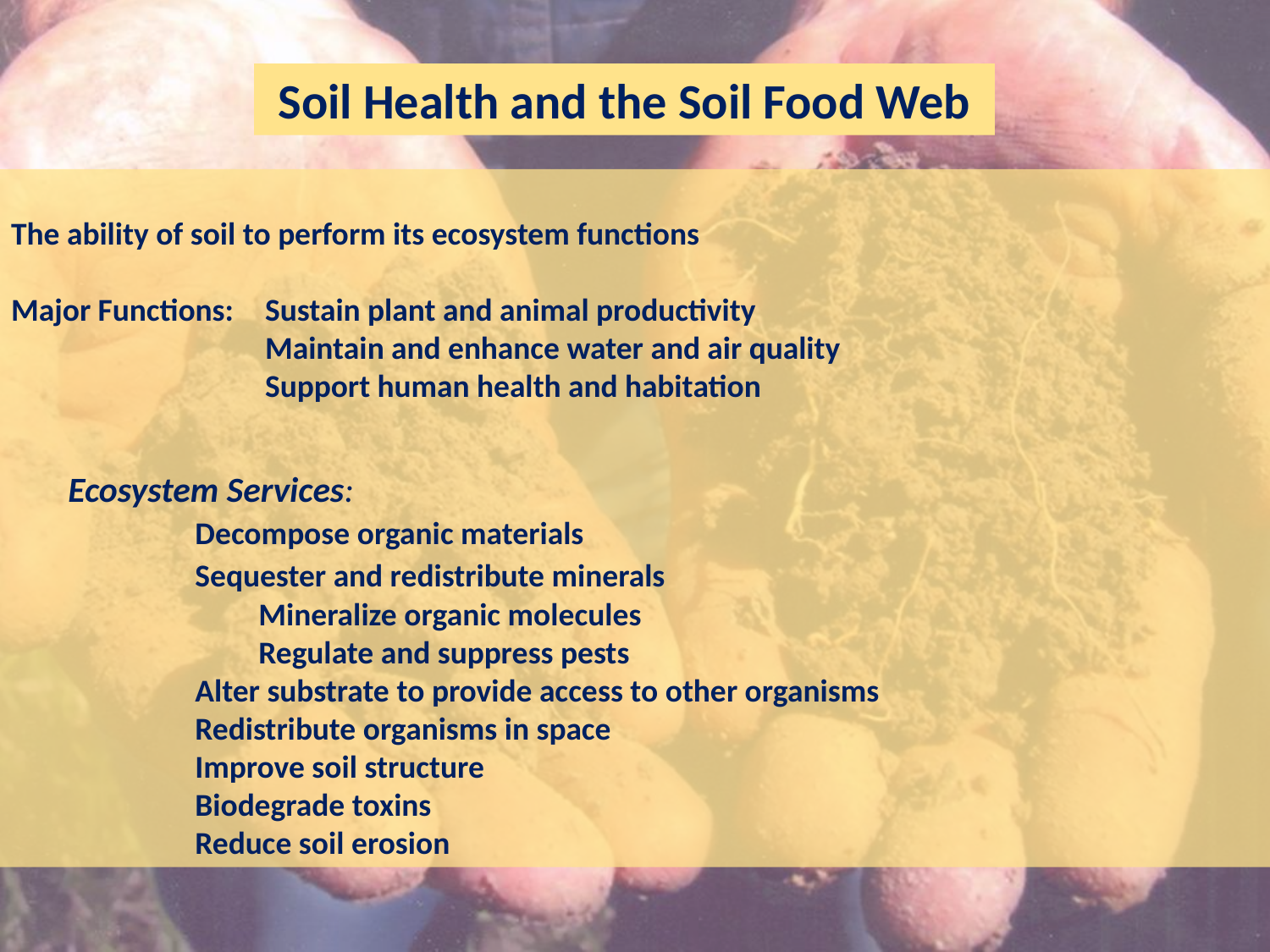

Soil Health and the Soil Food Web

The ability of soil to perform its ecosystem functions

Major Functions: 	Sustain plant and animal productivity
		Maintain and enhance water and air quality
	 	Support human health and habitation

Ecosystem Services:
	Decompose organic materials
	Sequester and redistribute minerals
	Mineralize organic molecules
	Regulate and suppress pests
 	Alter substrate to provide access to other organisms
	Redistribute organisms in space
	Improve soil structure
	Biodegrade toxins
	Reduce soil erosion